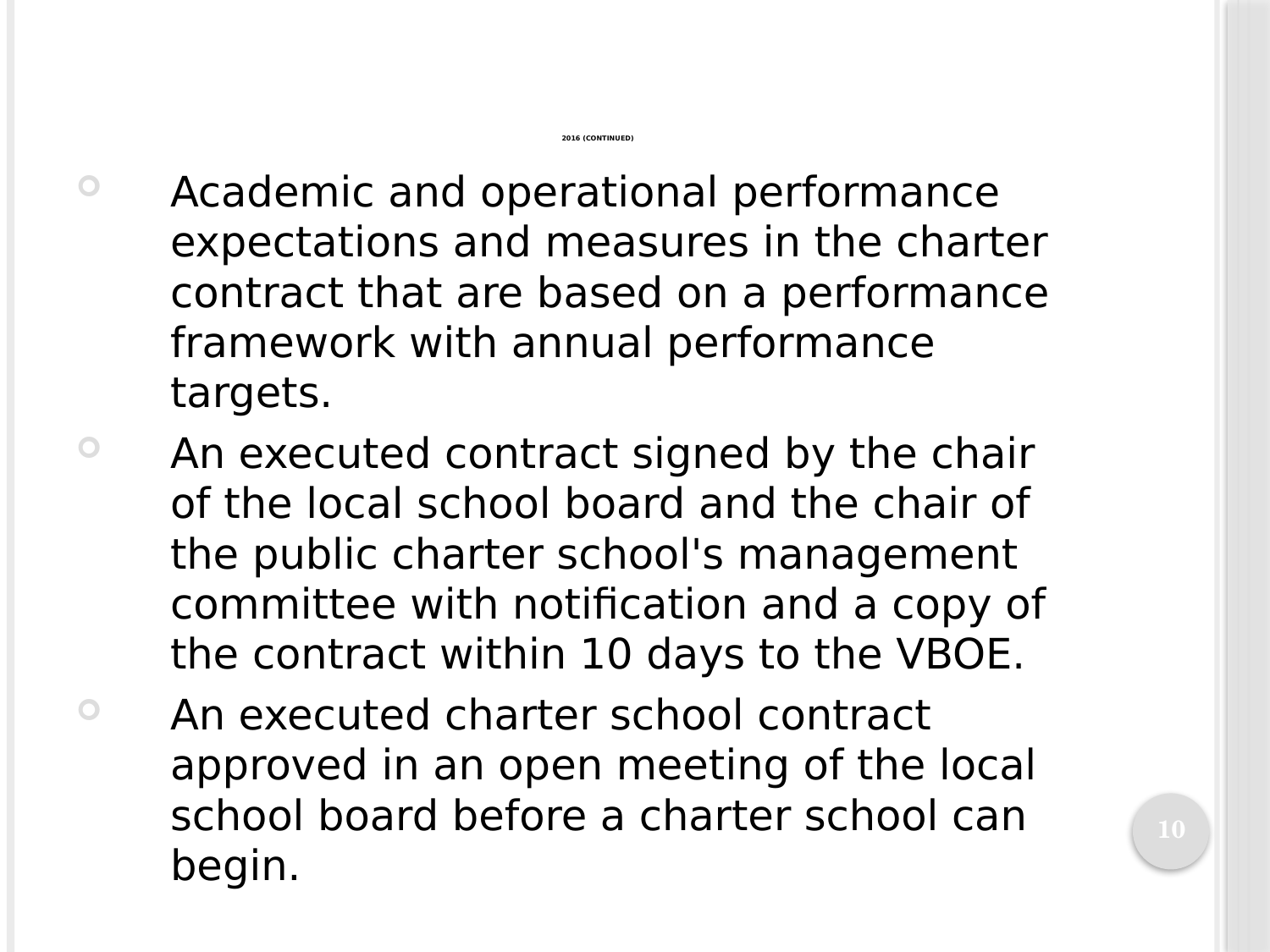

# 2016 (Continued)
Academic and operational performance expectations and measures in the charter contract that are based on a performance framework with annual performance targets.
An executed contract signed by the chair of the local school board and the chair of the public charter school's management committee with notification and a copy of the contract within 10 days to the VBOE.
An executed charter school contract approved in an open meeting of the local school board before a charter school can begin.

10